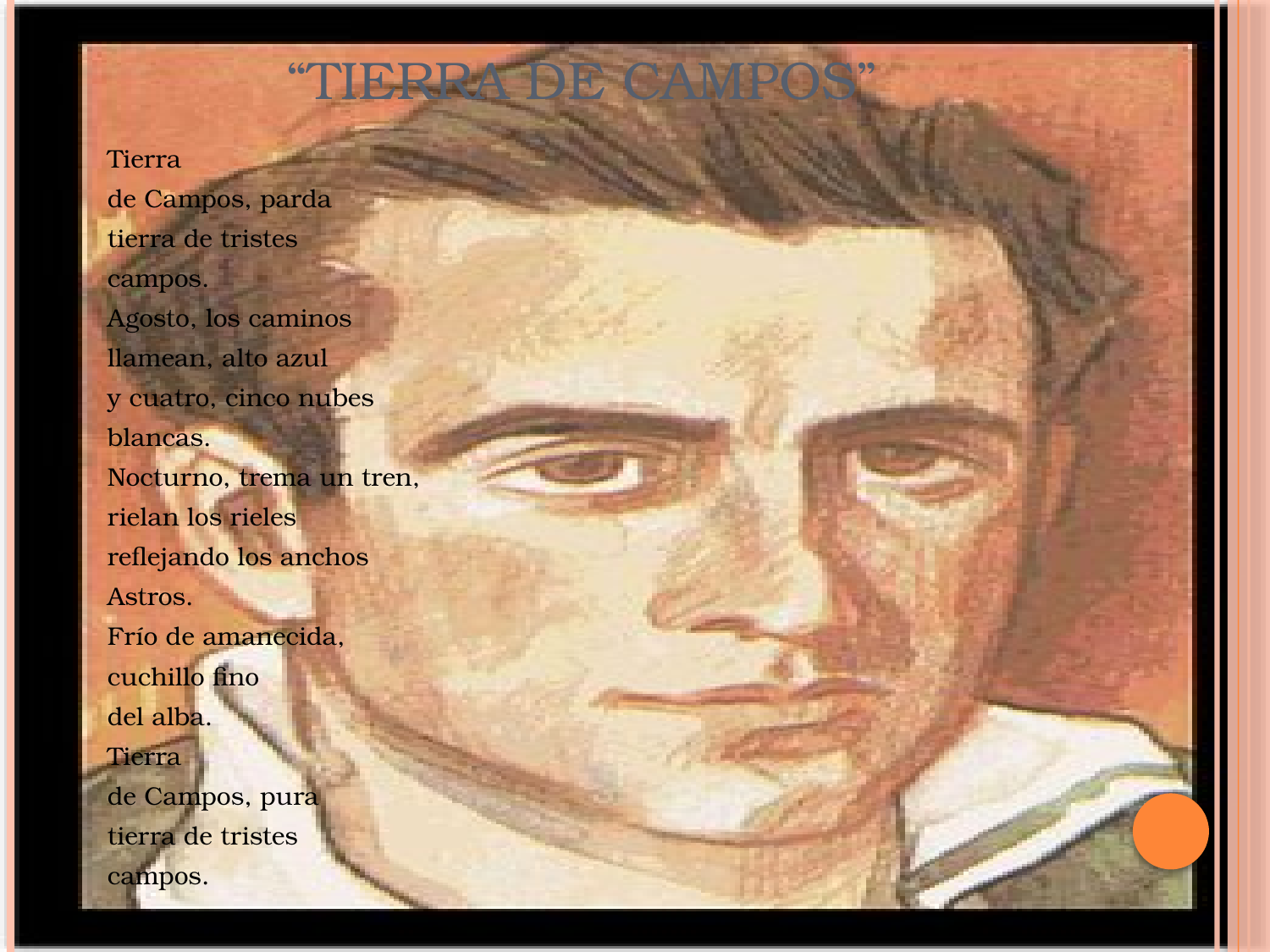

# “Tierra de campos”
Tierra
de Campos, parda
tierra de tristes
campos.
Agosto, los caminos
llamean, alto azul
y cuatro, cinco nubes
blancas.
Nocturno, trema un tren,
rielan los rieles
reflejando los anchos
Astros.
Frío de amanecida,
cuchillo fino
del alba.
Tierra
de Campos, pura
tierra de tristes
campos.